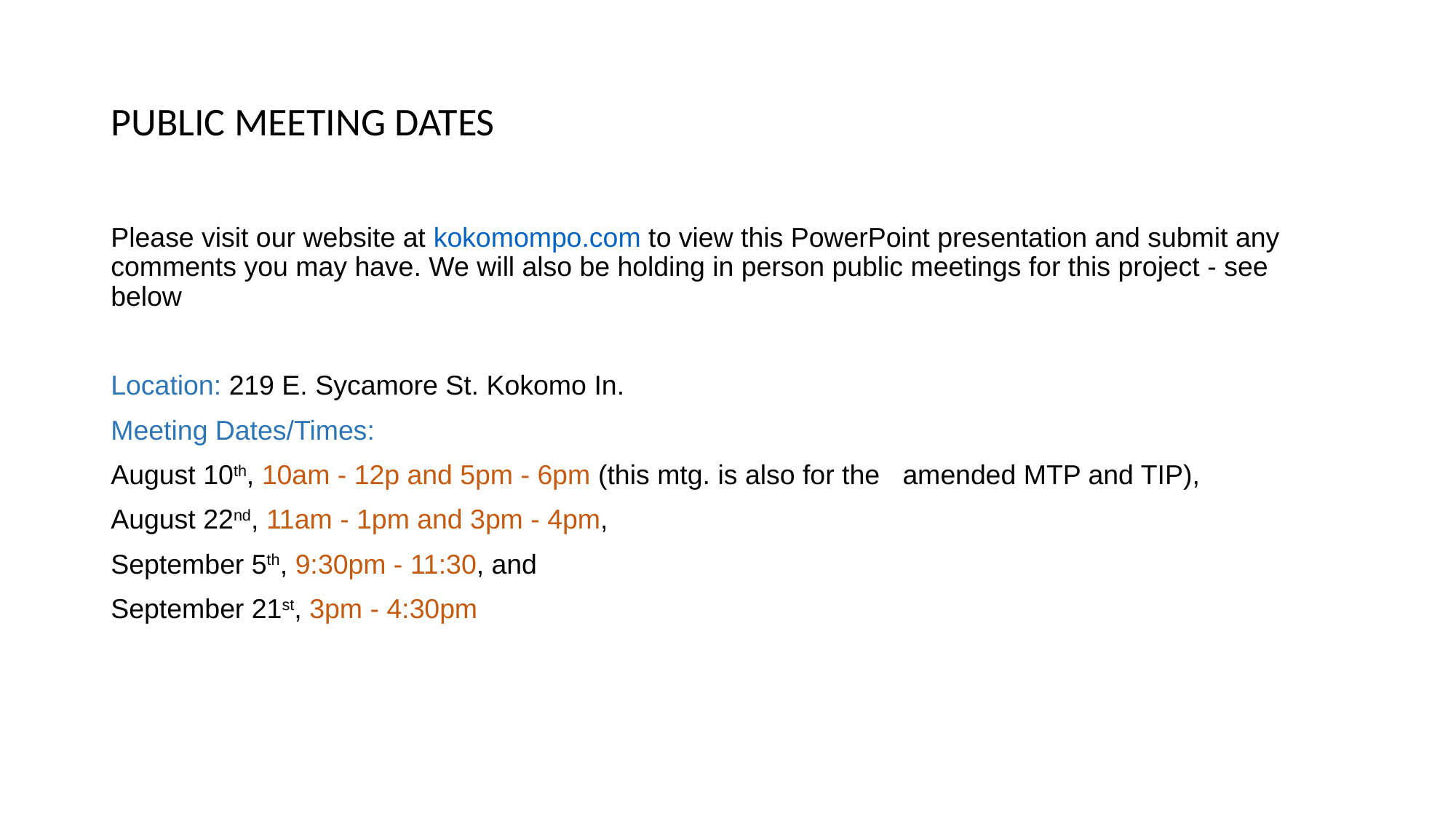

# PUBLIC MEETING DATES
Please visit our website at kokomompo.com to view this PowerPoint presentation and submit any comments you may have. We will also be holding in person public meetings for this project - see below

Location: 219 E. Sycamore St. Kokomo In.
Meeting Dates/Times:
August 10th, 10am - 12p and 5pm - 6pm (this mtg. is also for the   amended MTP and TIP),
August 22nd, 11am - 1pm and 3pm - 4pm,
September 5th, 9:30pm - 11:30, and
September 21st, 3pm - 4:30pm